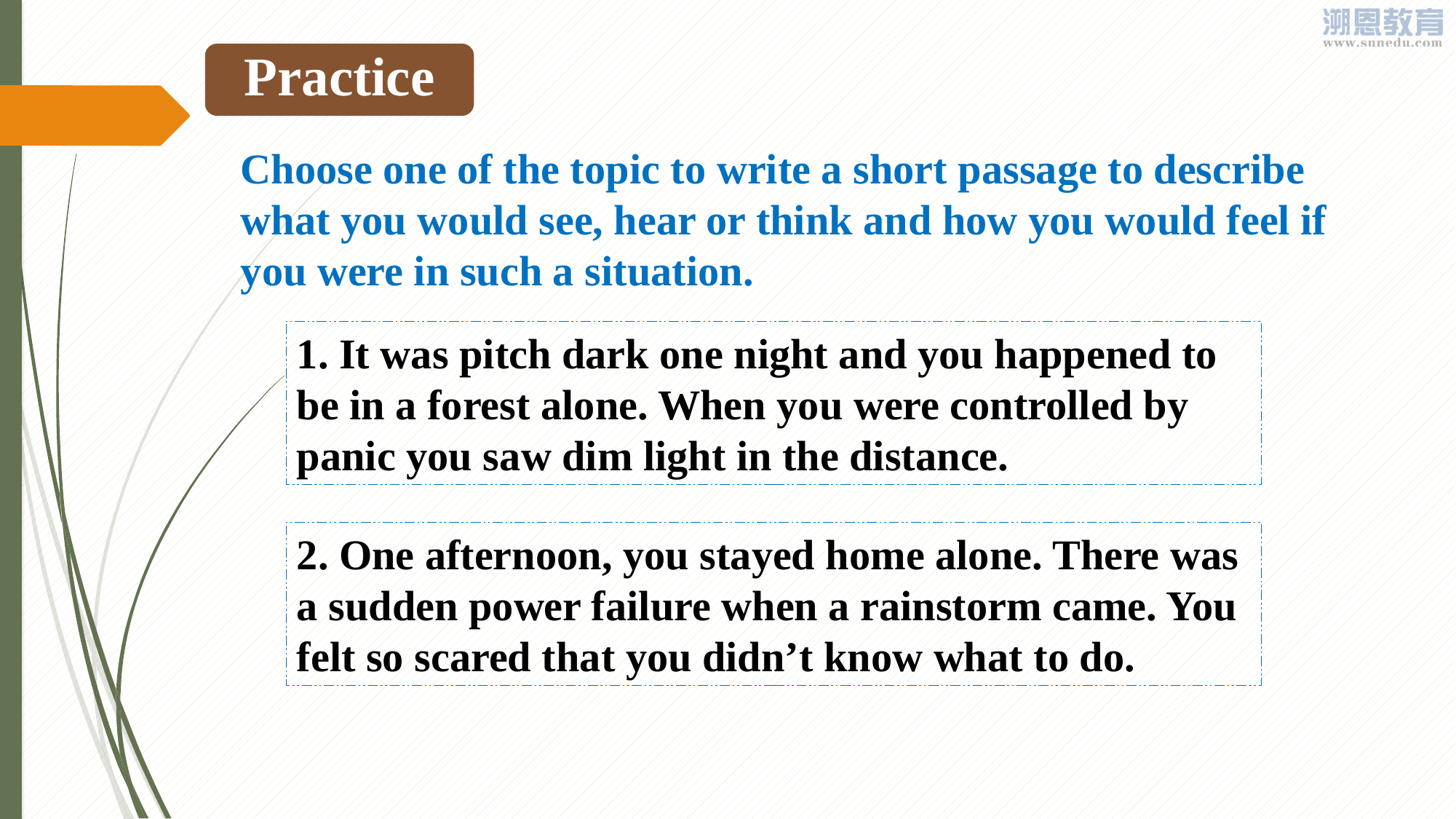

Practice
Choose one of the topic to write a short passage to describe what you would see, hear or think and how you would feel if you were in such a situation.
1. It was pitch dark one night and you happened to be in a forest alone. When you were controlled by panic you saw dim light in the distance.
2. One afternoon, you stayed home alone. There was a sudden power failure when a rainstorm came. You felt so scared that you didn’t know what to do.